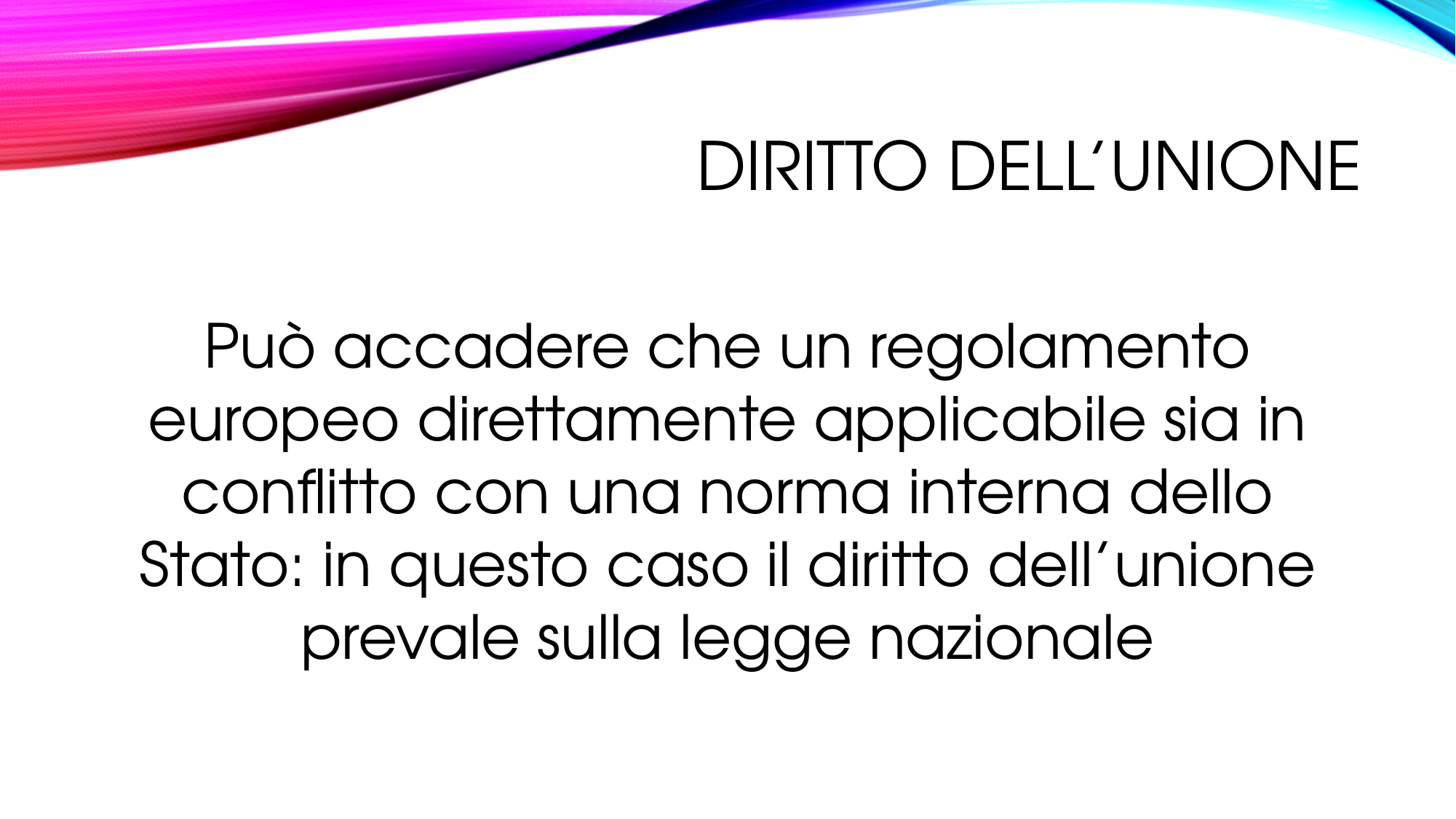

DIRITTO DELL’UNIONE

Può accadere che un regolamento europeo direttamente applicabile sia in conflitto con una norma interna dello Stato: in questo caso il diritto dell’unione prevale sulla legge nazionale